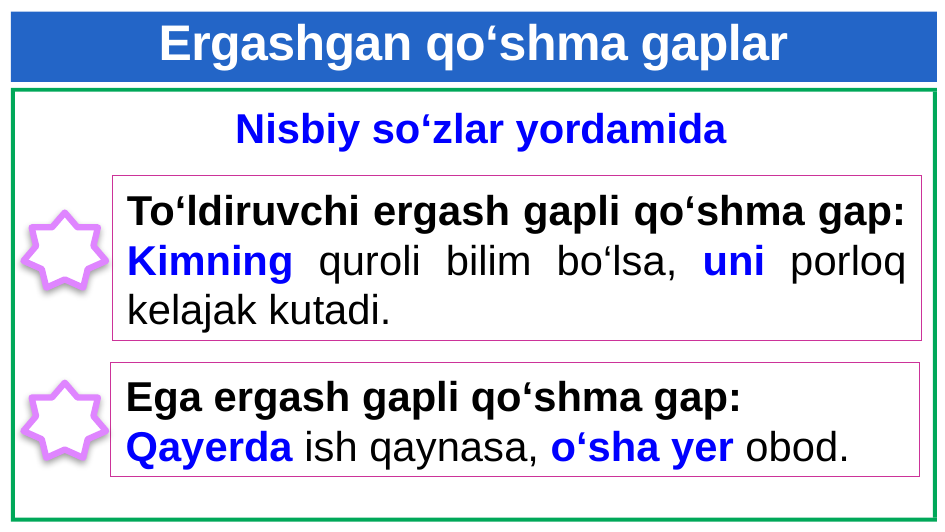

# Ergashgan qo‘shma gaplar
 Nisbiy so‘zlar yordamida
To‘ldiruvchi ergash gapli qo‘shma gap: Kimning quroli bilim bo‘lsa, uni porloq kelajak kutadi.

Ega ergash gapli qo‘shma gap: Qayerda ish qaynasa, o‘sha yer obod.